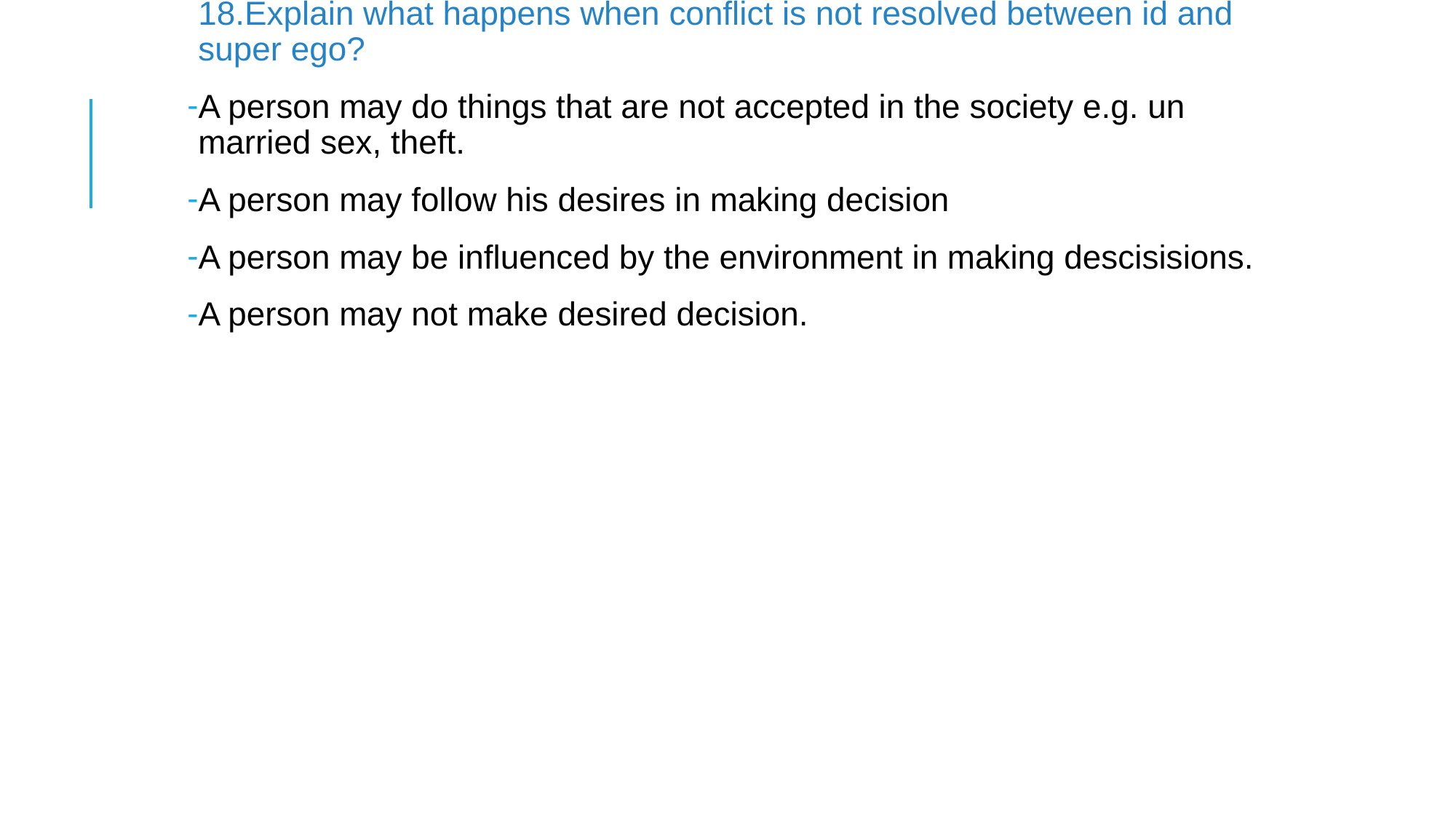

18.Explain what happens when conflict is not resolved between id and super ego?
A person may do things that are not accepted in the society e.g. un married sex, theft.
A person may follow his desires in making decision
A person may be influenced by the environment in making descisisions.
A person may not make desired decision.